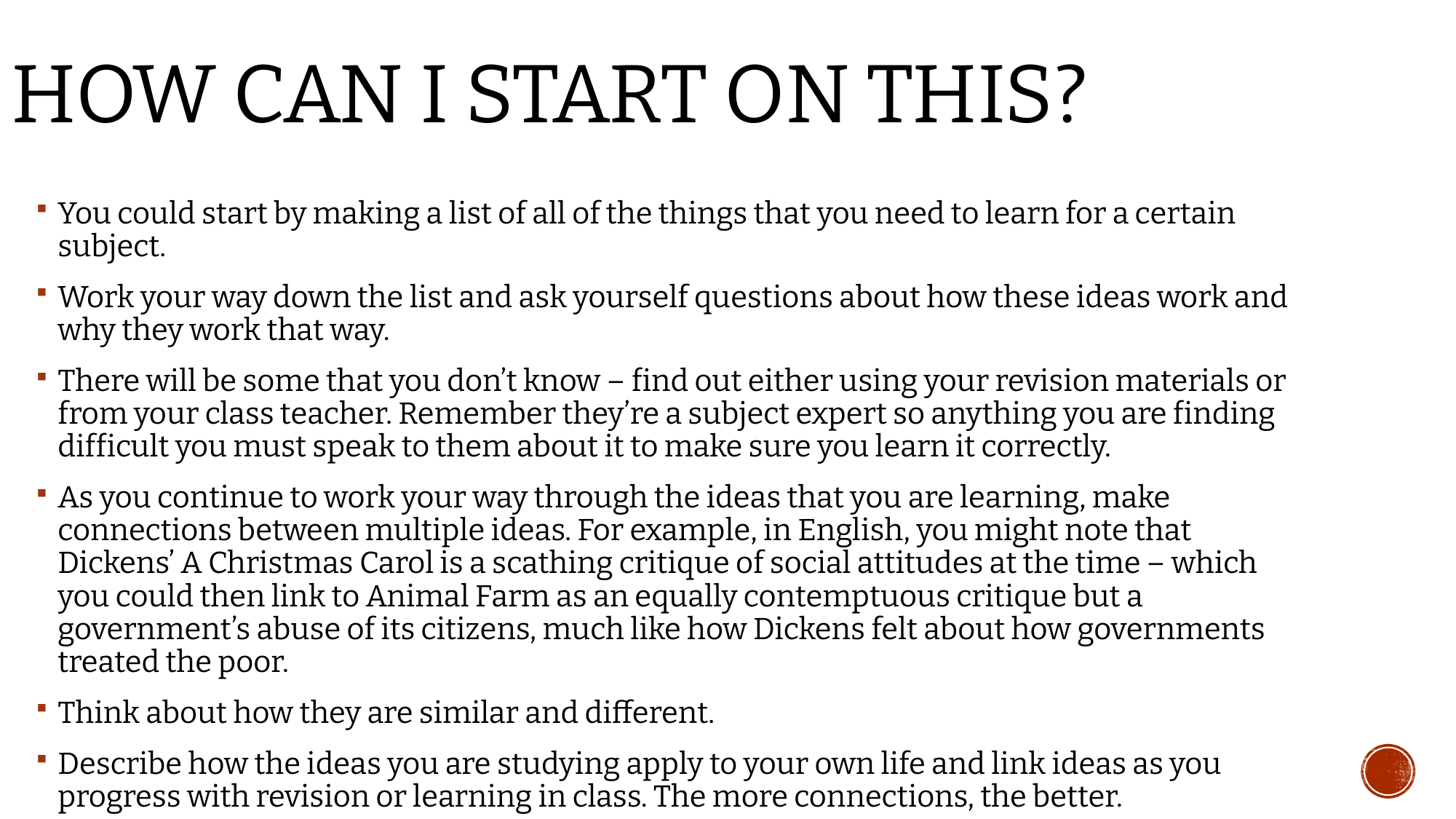

# How can I start on this?
You could start by making a list of all of the things that you need to learn for a certain subject.
Work your way down the list and ask yourself questions about how these ideas work and why they work that way.
There will be some that you don’t know – find out either using your revision materials or from your class teacher. Remember they’re a subject expert so anything you are finding difficult you must speak to them about it to make sure you learn it correctly.
As you continue to work your way through the ideas that you are learning, make connections between multiple ideas. For example, in English, you might note that Dickens’ A Christmas Carol is a scathing critique of social attitudes at the time – which you could then link to Animal Farm as an equally contemptuous critique but a government’s abuse of its citizens, much like how Dickens felt about how governments treated the poor.
Think about how they are similar and different.
Describe how the ideas you are studying apply to your own life and link ideas as you progress with revision or learning in class. The more connections, the better.